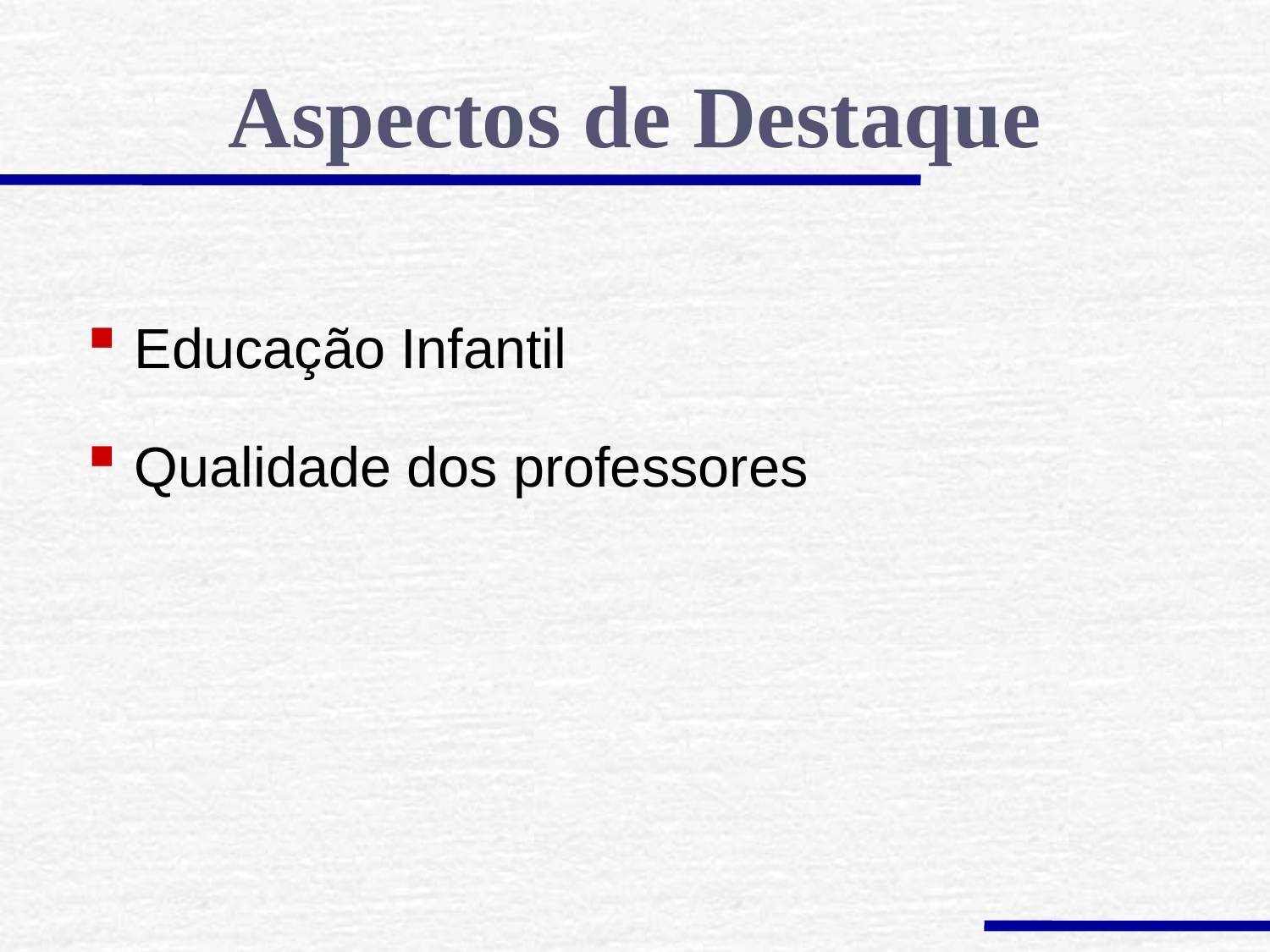

Aspectos de Destaque
Educação Infantil
Qualidade dos professores